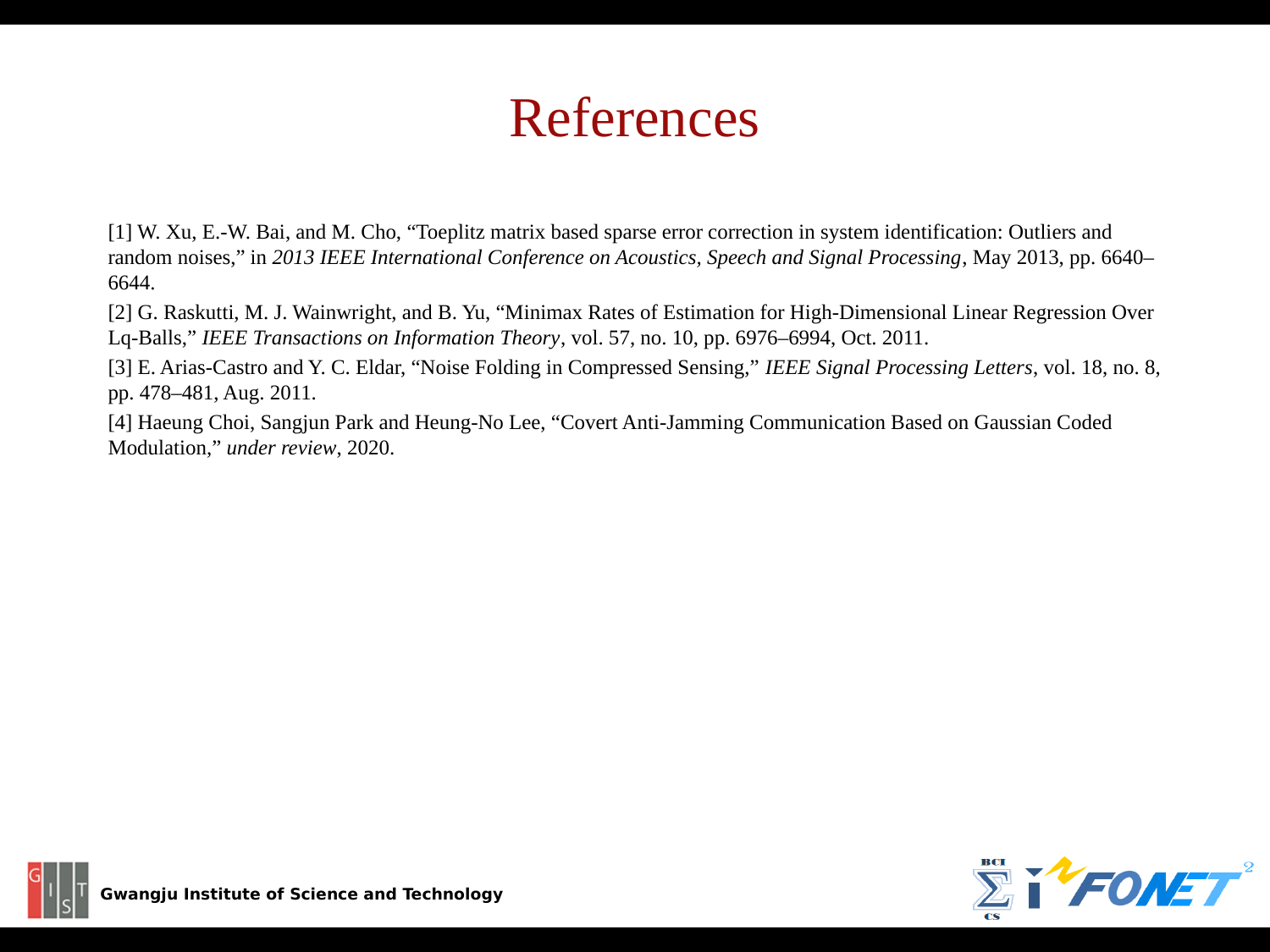

# References
[1] W. Xu, E.-W. Bai, and M. Cho, “Toeplitz matrix based sparse error correction in system identification: Outliers and random noises,” in 2013 IEEE International Conference on Acoustics, Speech and Signal Processing, May 2013, pp. 6640–6644.
[2] G. Raskutti, M. J. Wainwright, and B. Yu, “Minimax Rates of Estimation for High-Dimensional Linear Regression Over Lq-Balls,” IEEE Transactions on Information Theory, vol. 57, no. 10, pp. 6976–6994, Oct. 2011.
[3] E. Arias-Castro and Y. C. Eldar, “Noise Folding in Compressed Sensing,” IEEE Signal Processing Letters, vol. 18, no. 8, pp. 478–481, Aug. 2011.
[4] Haeung Choi, Sangjun Park and Heung-No Lee, “Covert Anti-Jamming Communication Based on Gaussian Coded Modulation,” under review, 2020.